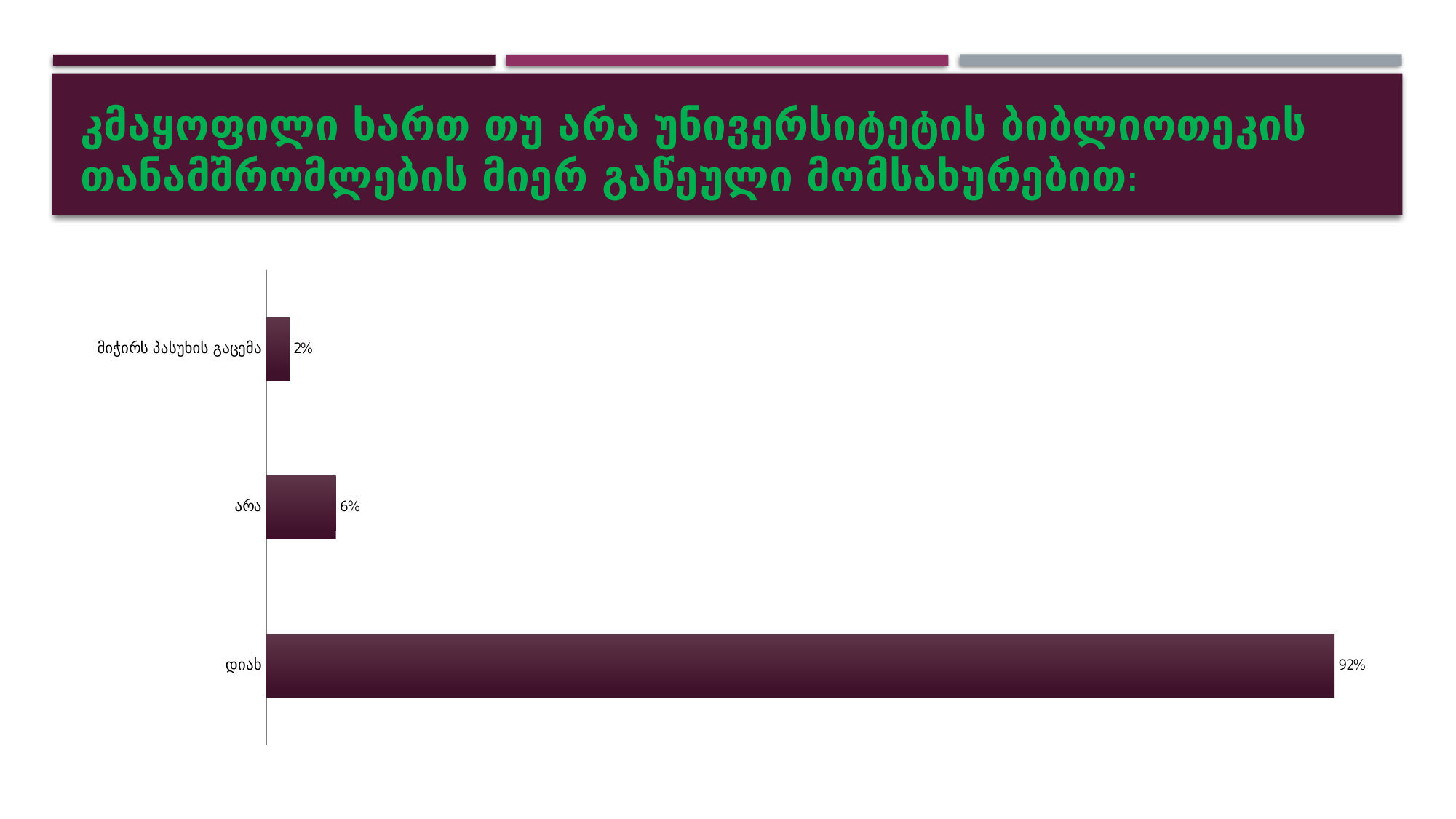

# კმაყოფილი ხართ თუ არა უნივერსიტეტის ბიბლიოთეკის თანამშრომლების მიერ გაწეული მომსახურებით:

### Chart

| Category |  |
|---|---|
| დიახ | 0.92 |
| არა | 0.06 |
| მიჭირს პასუხის გაცემა | 0.02 |